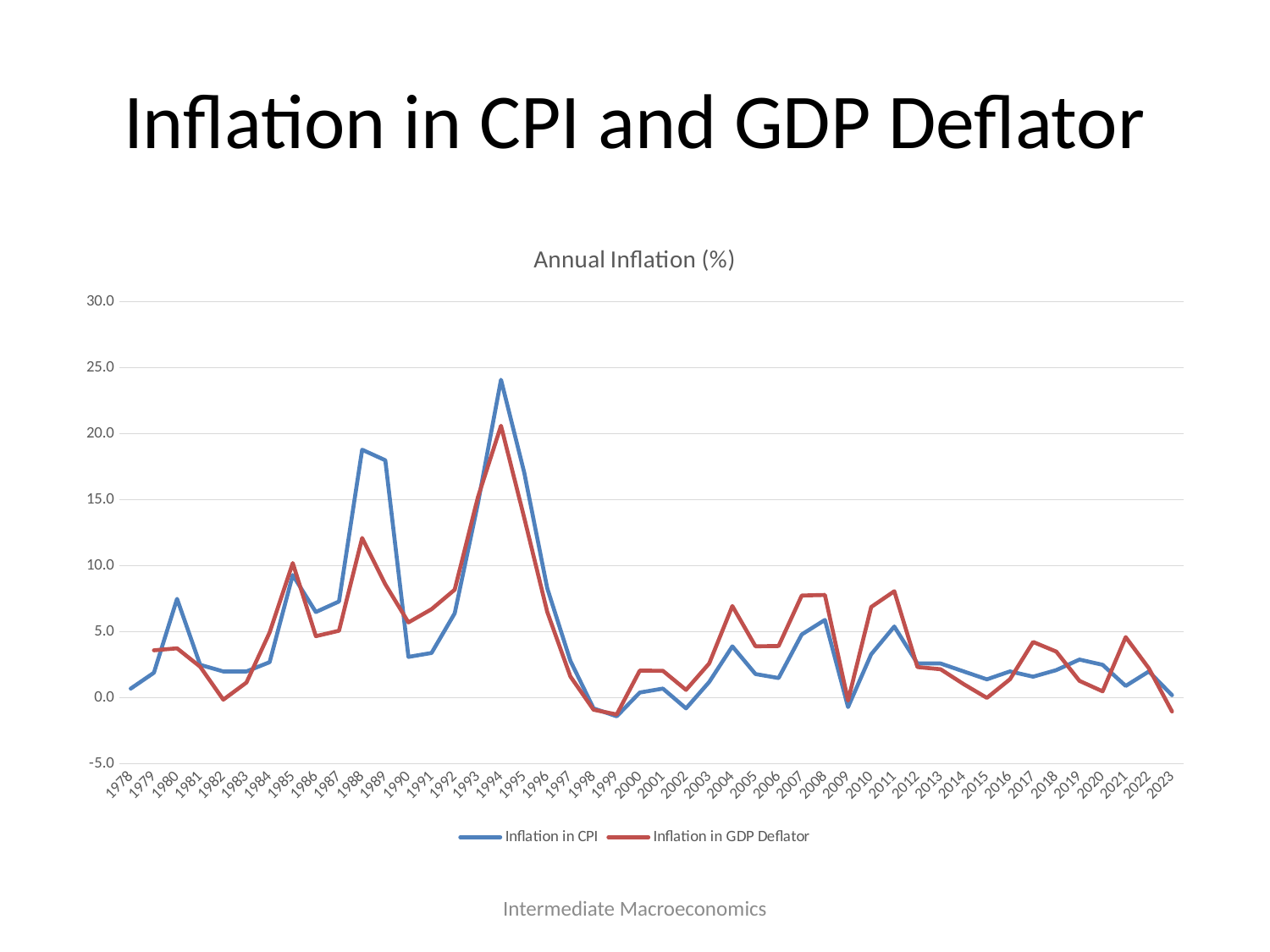

# Inflation in CPI and GDP Deflator

### Chart: Annual Inflation (%)

| Category | Inflation in CPI | Inflation in GDP Deflator |
|---|---|---|
| 1978 | 0.7000000000000028 | None |
| 1979 | 1.9000000000000057 | 3.6000544647812216 |
| 1980 | 7.5 | 3.7517770638730186 |
| 1981 | 2.5 | 2.357871498699593 |
| 1982 | 2.0 | -0.14035516805257497 |
| 1983 | 2.0 | 1.1567948222756863 |
| 1984 | 2.700000000000003 | 4.944162731917201 |
| 1985 | 9.299999999999997 | 10.20939857392069 |
| 1986 | 6.5 | 4.6690205751447555 |
| 1987 | 7.299999999999997 | 5.08251626561762 |
| 1988 | 18.799999999999997 | 12.107661488157827 |
| 1989 | 18.0 | 8.602465503313649 |
| 1990 | 3.0999999999999943 | 5.711224540437376 |
| 1991 | 3.4000000000000057 | 6.714537042799873 |
| 1992 | 6.400000000000006 | 8.190322635656067 |
| 1993 | 14.700000000000003 | 15.185864814173765 |
| 1994 | 24.099999999999994 | 20.616988419959668 |
| 1995 | 17.099999999999994 | 13.665696750453037 |
| 1996 | 8.299999999999997 | 6.506730395931659 |
| 1997 | 2.799999999999997 | 1.6165686414786107 |
| 1998 | -0.7999999999999972 | -0.9002518243955926 |
| 1999 | -1.4000000000000057 | -1.2630593980279547 |
| 2000 | 0.4000000000000057 | 2.062792996521967 |
| 2001 | 0.7000000000000028 | 2.047049907701304 |
| 2002 | -0.7999999999999972 | 0.6020988843591146 |
| 2003 | 1.2000000000000028 | 2.6031781675582844 |
| 2004 | 3.9000000000000057 | 6.951993047648464 |
| 2005 | 1.7999999999999972 | 3.9037440917564448 |
| 2006 | 1.5 | 3.9265490879423215 |
| 2007 | 4.799999999999997 | 7.749686430024871 |
| 2008 | 5.900000000000006 | 7.7953459574017225 |
| 2009 | -0.7000000000000028 | -0.20953369600305027 |
| 2010 | 3.299999999999997 | 6.881380315643293 |
| 2011 | 5.400000000000006 | 8.075684643409353 |
| 2012 | 2.5999999999999943 | 2.3312180014225525 |
| 2013 | 2.5999999999999943 | 2.1633701193036092 |
| 2014 | 2.0 | 1.0310633645859824 |
| 2015 | 1.4000000000000057 | -0.0029442069327423326 |
| 2016 | 2.0027999999999935 | 1.4073462218403776 |
| 2017 | 1.5999999999999943 | 4.232681773786462 |
| 2018 | 2.0999999999999943 | 3.4997474732675338 |
| 2019 | 2.9000000000000057 | 1.286700172179378 |
| 2020 | 2.5 | 0.4924942683177447 |
| 2021 | 0.9000000000000057 | 4.599077513744798 |
| 2022 | 2.0 | 2.238115586879341 |
| 2023 | 0.20000000000000284 | -1.032828050926815 |
Intermediate Macroeconomics